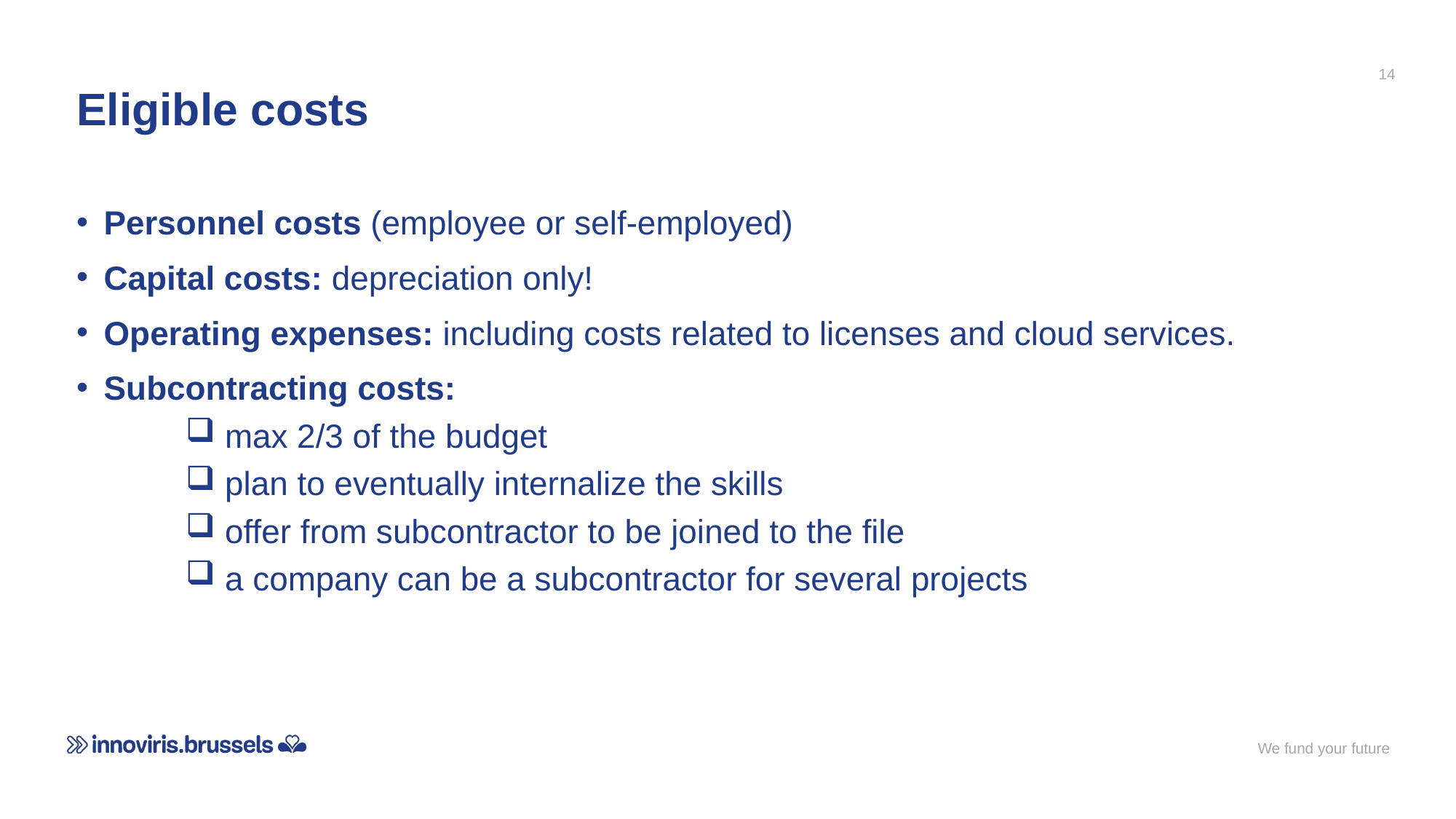

14
Eligible costs
Personnel costs (employee or self-employed)
Capital costs: depreciation only!
Operating expenses: including costs related to licenses and cloud services.
Subcontracting costs:
 max 2/3 of the budget
 plan to eventually internalize the skills
 offer from subcontractor to be joined to the file
 a company can be a subcontractor for several projects
We fund your future